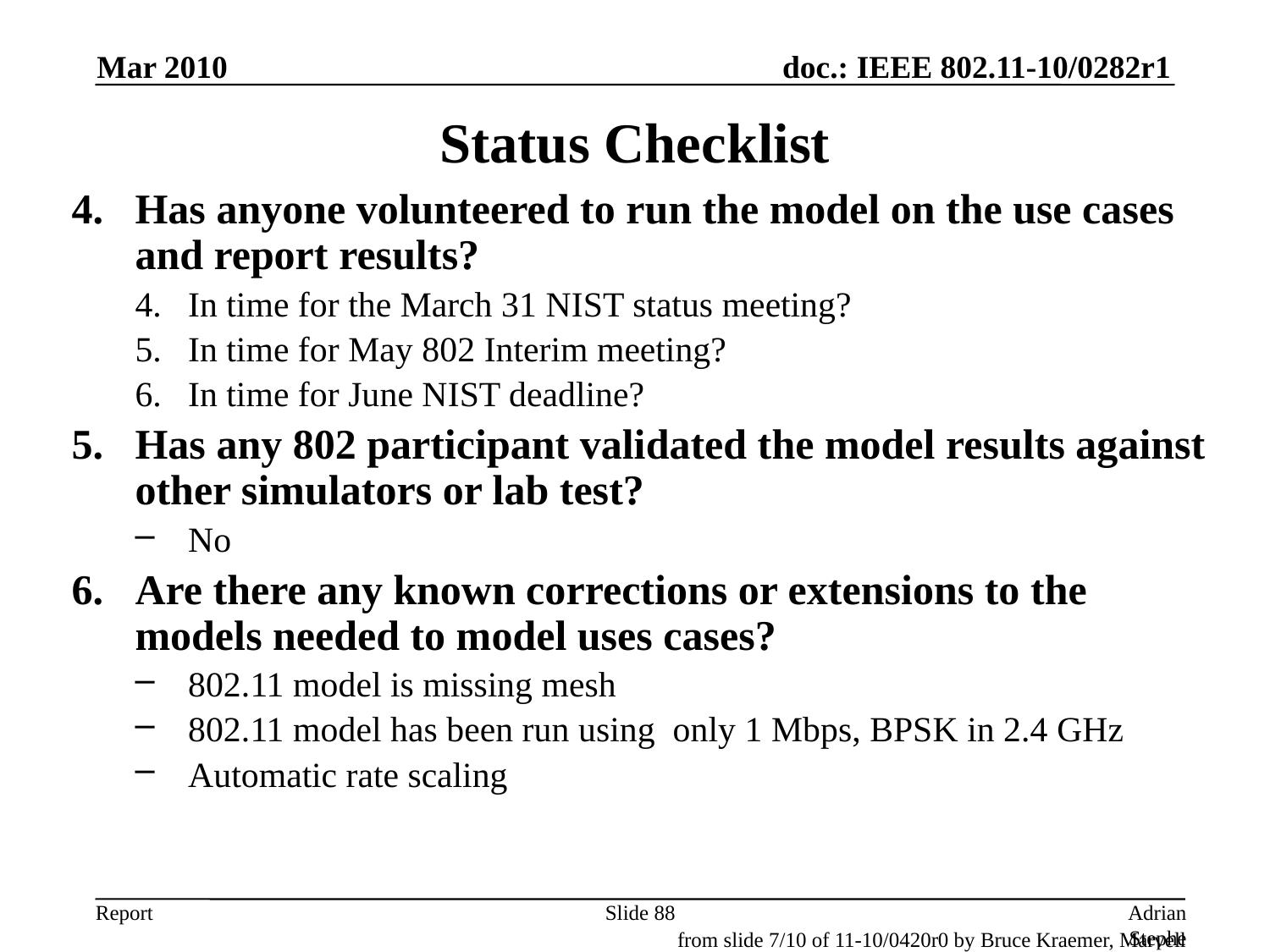

Mar 2010
# Status Checklist
Has anyone volunteered to run the model on the use cases and report results?
In time for the March 31 NIST status meeting?
In time for May 802 Interim meeting?
In time for June NIST deadline?
Has any 802 participant validated the model results against other simulators or lab test?
No
Are there any known corrections or extensions to the models needed to model uses cases?
802.11 model is missing mesh
802.11 model has been run using  only 1 Mbps, BPSK in 2.4 GHz
Automatic rate scaling
Slide 88
Adrian Stephens, Intel Corporation
from slide 7/10 of 11-10/0420r0 by Bruce Kraemer, Marvell